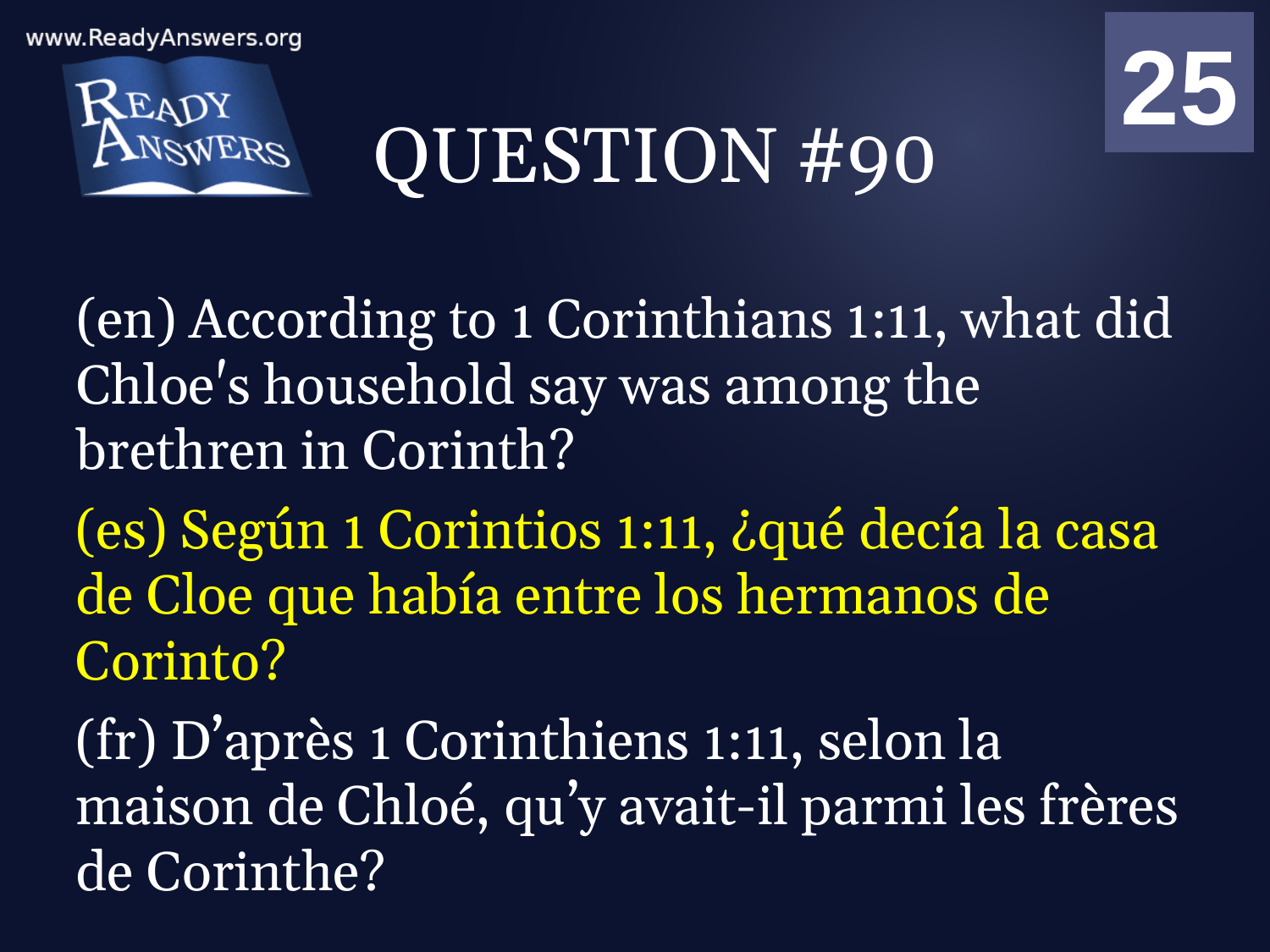

01
02
03
04
05
06
07
08
09
10
11
12
13
14
15
16
17
18
19
20
21
22
23
24
25
00
# QUESTION #90
(en) According to 1 Corinthians 1:11, what did Chloe's household say was among the brethren in Corinth?
(es) Según 1 Corintios 1:11, ¿qué decía la casa de Cloe que había entre los hermanos de Corinto?
(fr) D’après 1 Corinthiens 1:11, selon la maison de Chloé, qu’y avait-il parmi les frères de Corinthe?